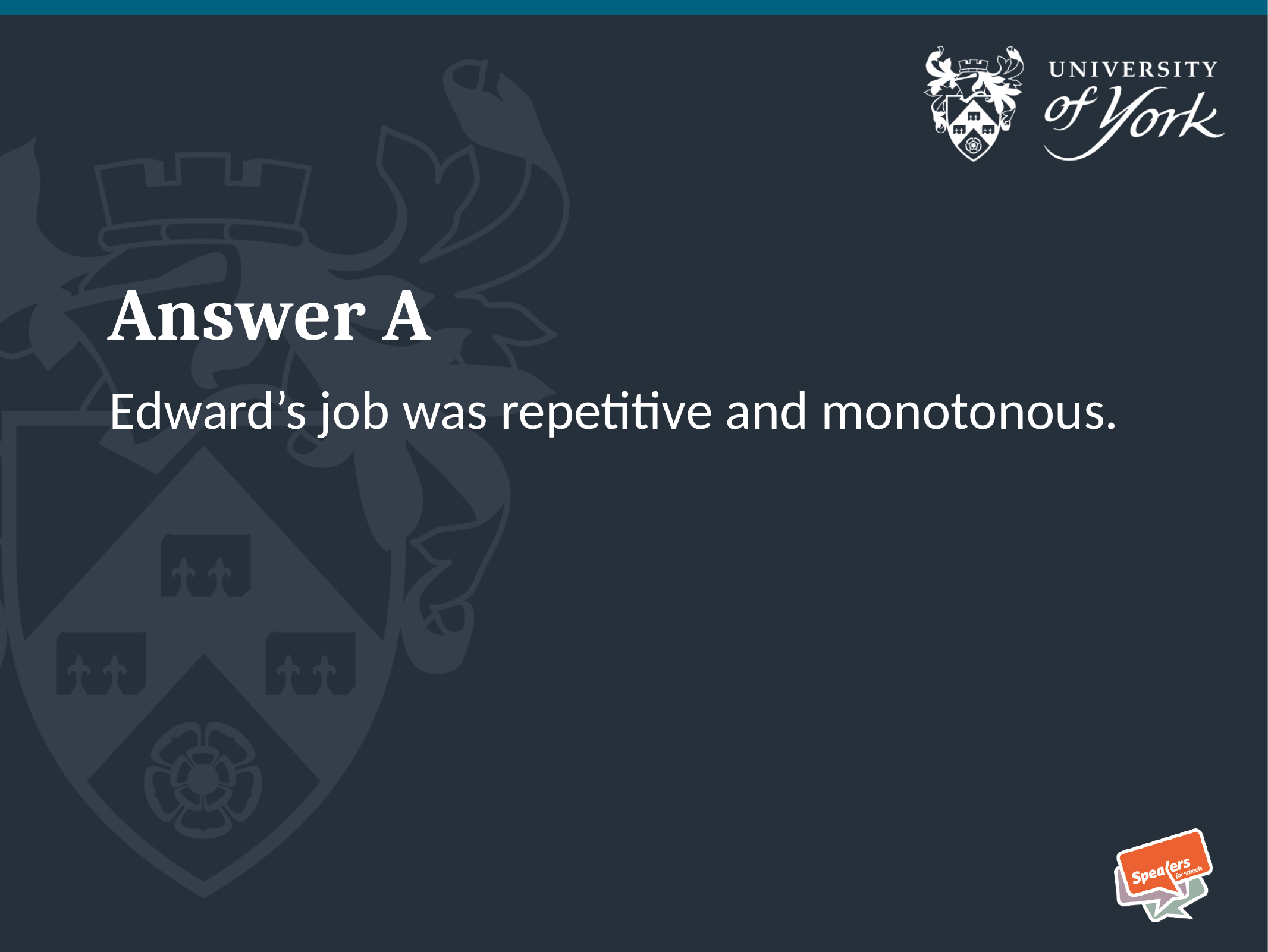

# Answer A
Edward’s job was repetitive and monotonous.